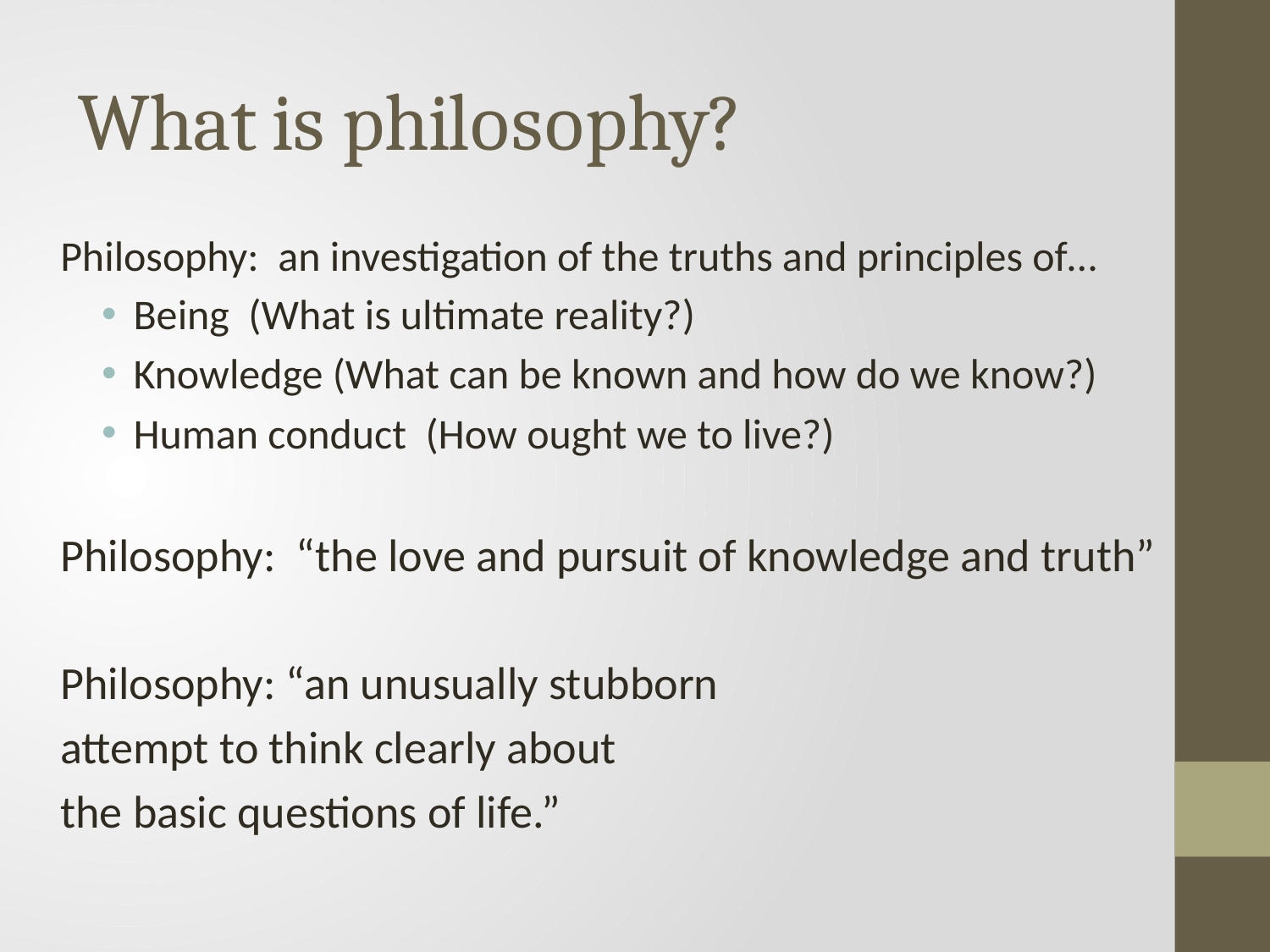

# What is philosophy?
Philosophy:  an investigation of the truths and principles of…
Being  (What is ultimate reality?)
Knowledge (What can be known and how do we know?)
Human conduct  (How ought we to live?)

Philosophy:  “the love and pursuit of knowledge and truth”

Philosophy: “an unusually stubborn
attempt to think clearly about
the basic questions of life.”